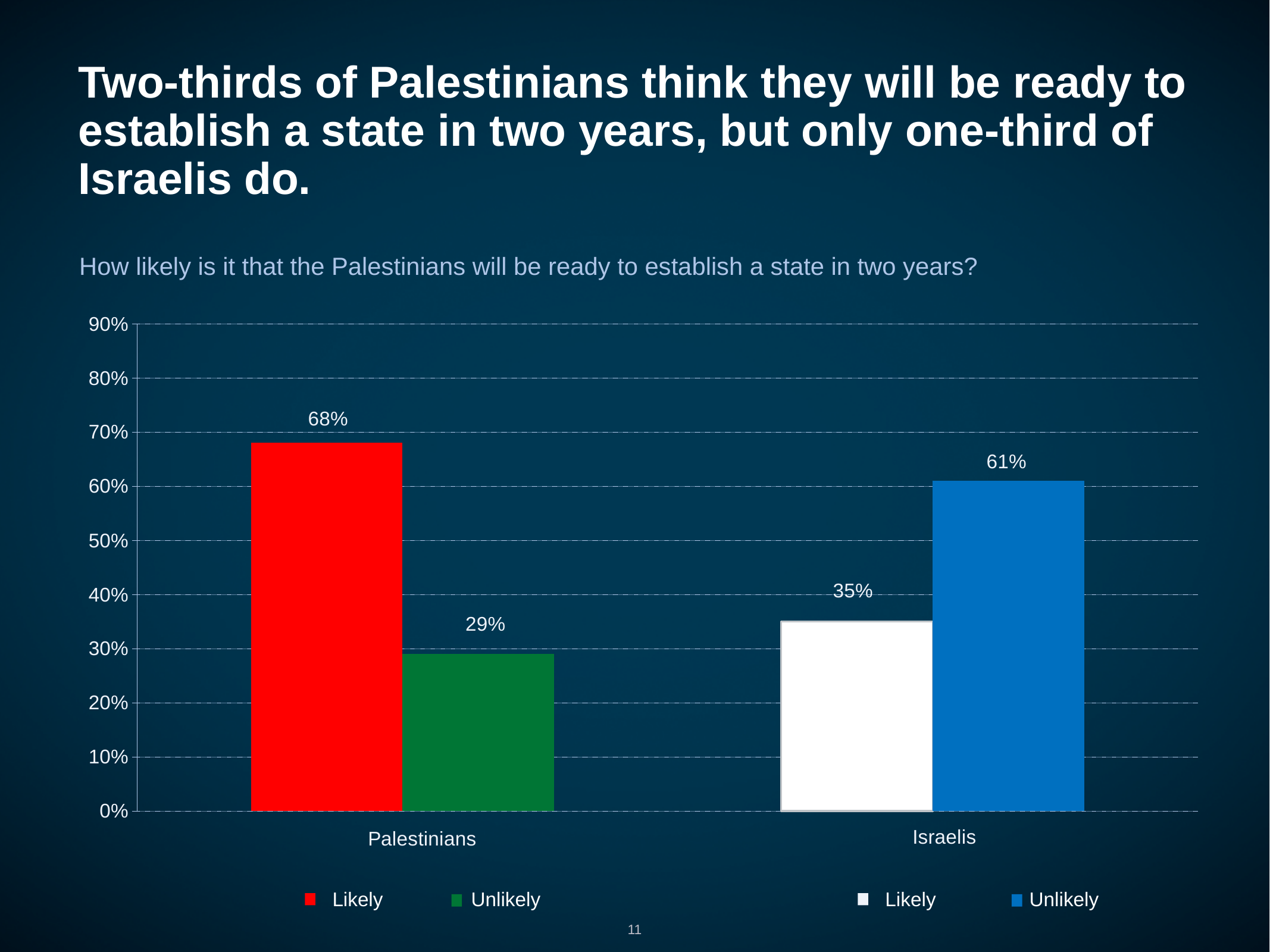

# Two-thirds of Palestinians think they will be ready to establish a state in two years, but only one-third of Israelis do.
How likely is it that the Palestinians will be ready to establish a state in two years?

### Chart

| Category | Prefer plan | Prefer status quo |
|---|---|---|
| Palestine | 0.68 | 0.29 |
| Israel | 0.35 | 0.610000000000001 |
   Likely	            Unlikely
   Likely	             Unlikely